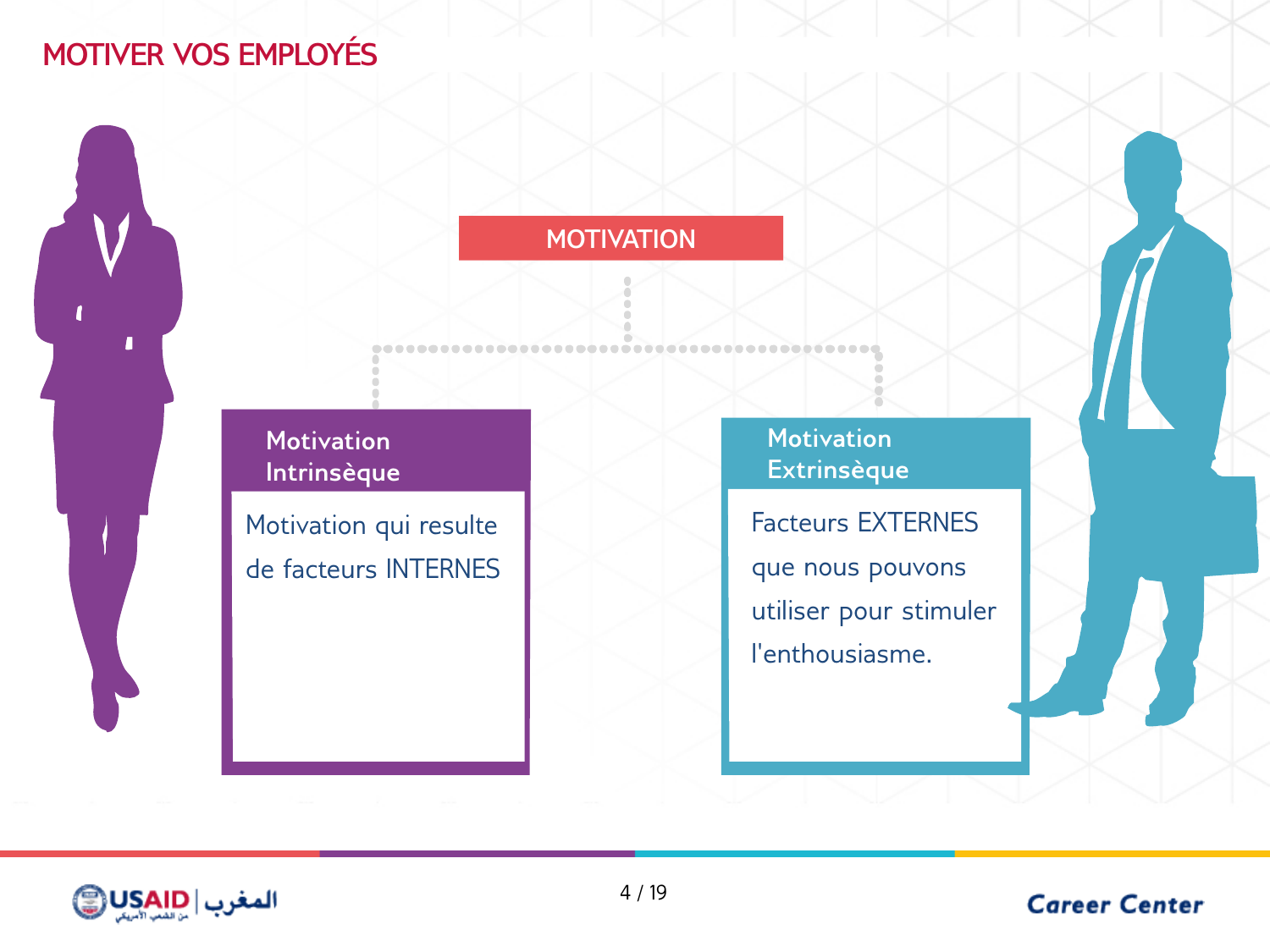

MOTIVER VOS EMPLOYÉS

MOTIVATION

L'analyse des données

motivation intrinsèque
Motivation Extrinsèque
Motivation Intrinsèque

Facteurs EXTERNES que nous pouvons utiliser pour stimuler l'enthousiasme.

Motivation qui resulte de facteurs INTERNES

4 / 19